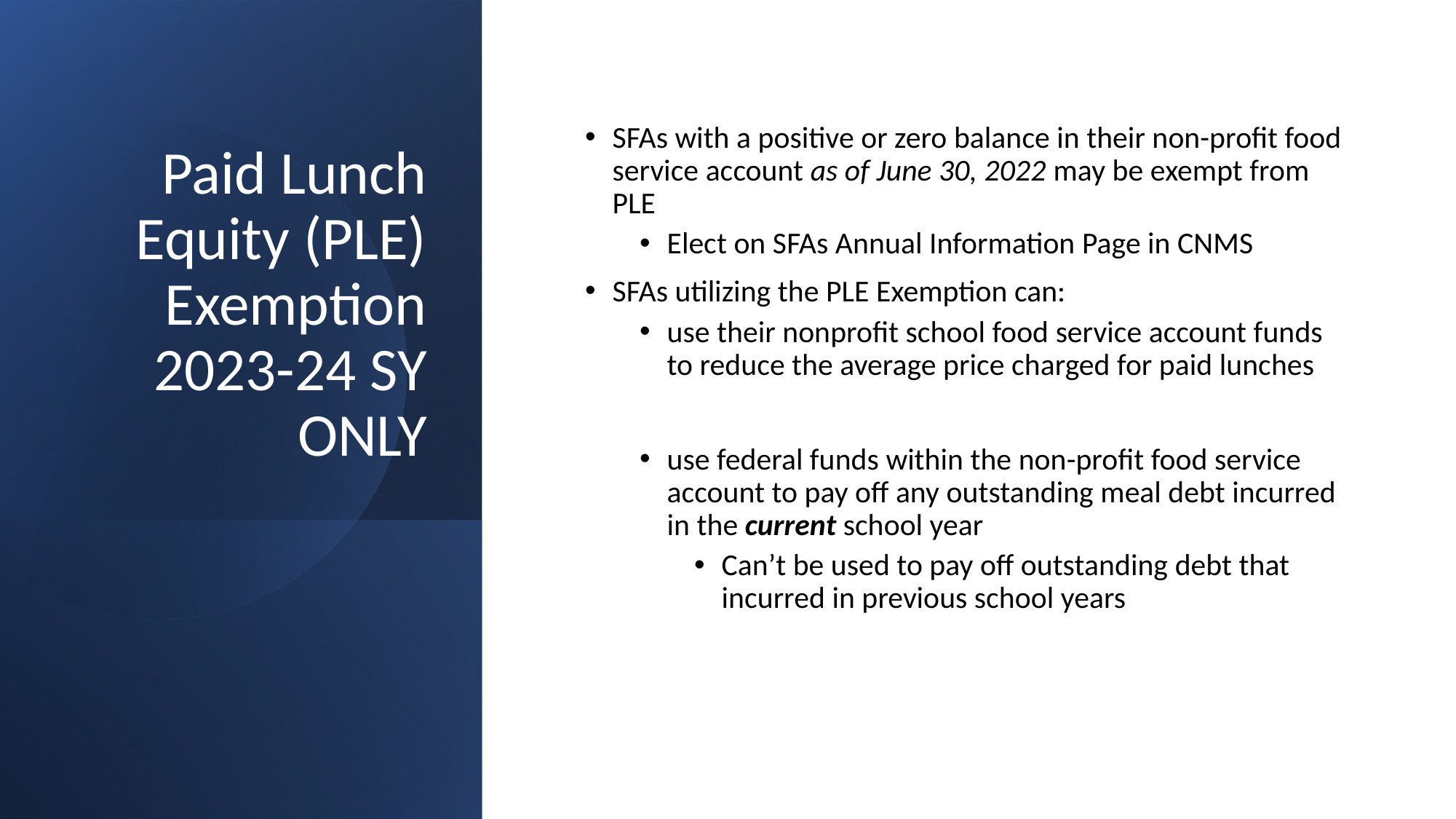

# Paid Lunch Equity (PLE) Exemption 2023-24 SY ONLY
SFAs with a positive or zero balance in their non-profit food service account as of June 30, 2022 may be exempt from PLE
Elect on SFAs Annual Information Page in CNMS
SFAs utilizing the PLE Exemption can:
use their nonprofit school food service account funds to reduce the average price charged for paid lunches

use federal funds within the non-profit food service account to pay off any outstanding meal debt incurred in the current school year
Can’t be used to pay off outstanding debt that incurred in previous school years